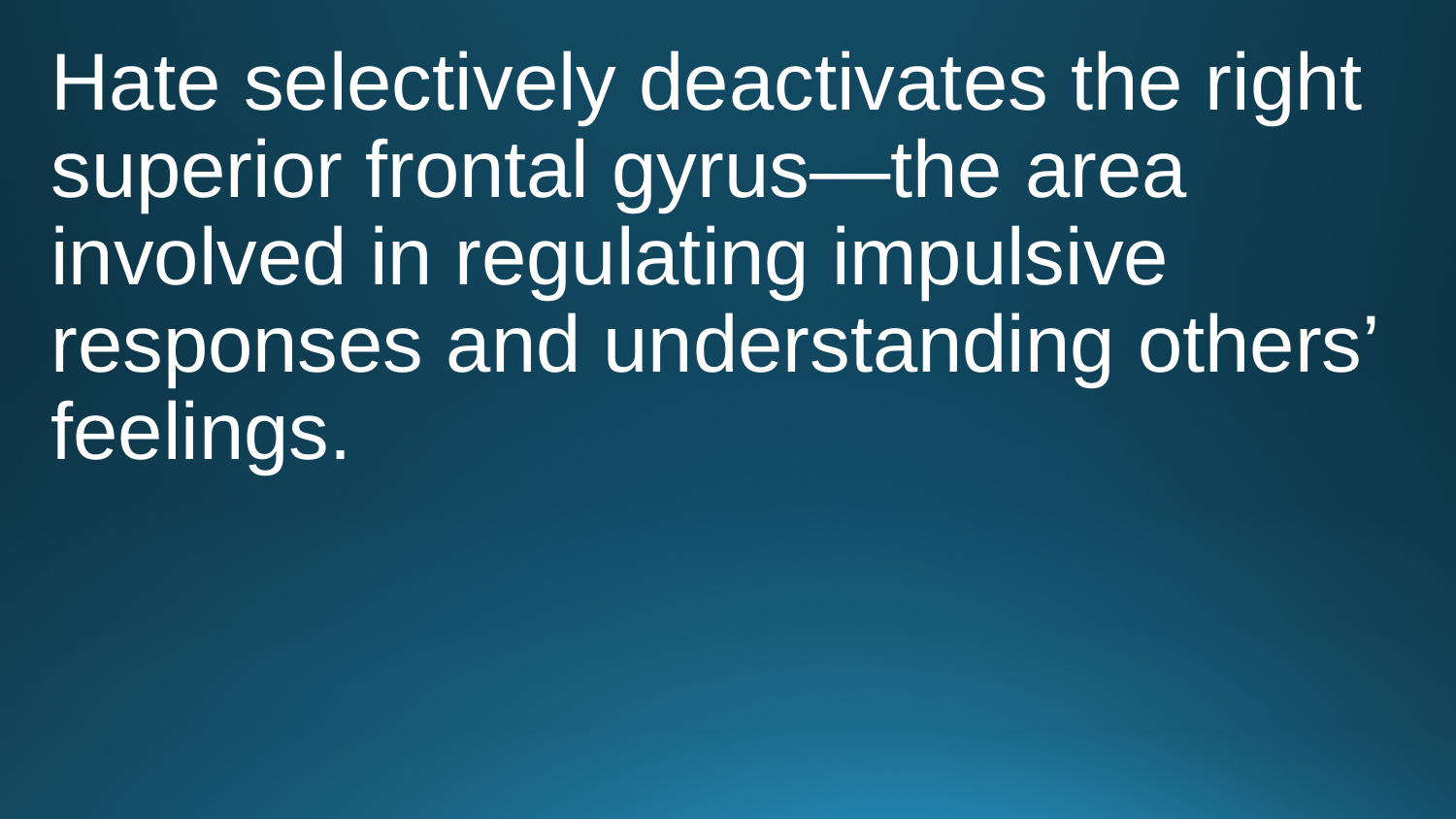

Hate selectively deactivates the right superior frontal gyrus—the area involved in regulating impulsive responses and understanding others’ feelings.